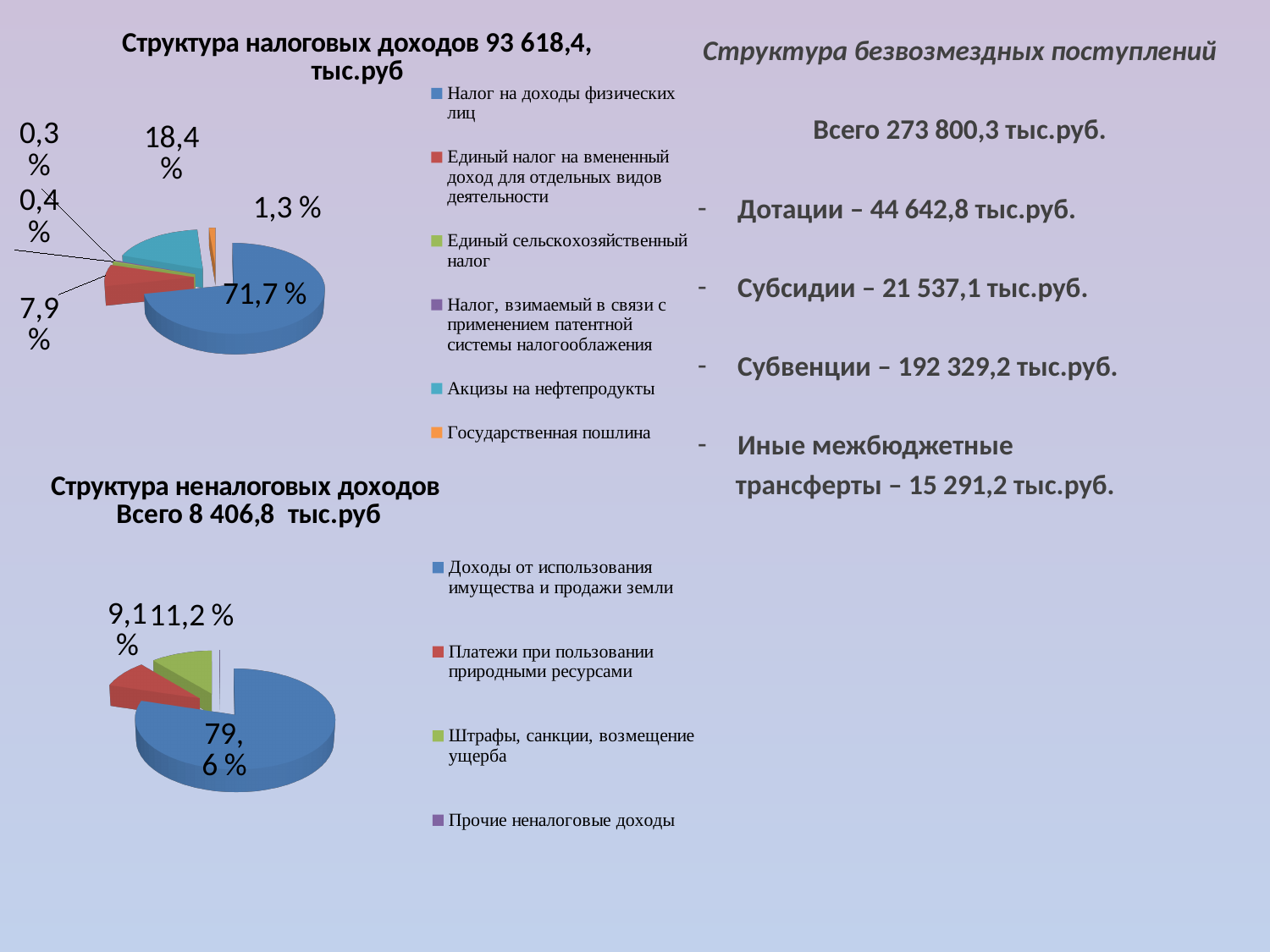

[unsupported chart]

Структура безвозмездных поступлений

Всего 273 800,3 тыс.руб.

Дотации – 44 642,8 тыс.руб.

Субсидии – 21 537,1 тыс.руб.

Субвенции – 192 329,2 тыс.руб.

Иные межбюджетные
      трансферты – 15 291,2 тыс.руб.

[unsupported chart]